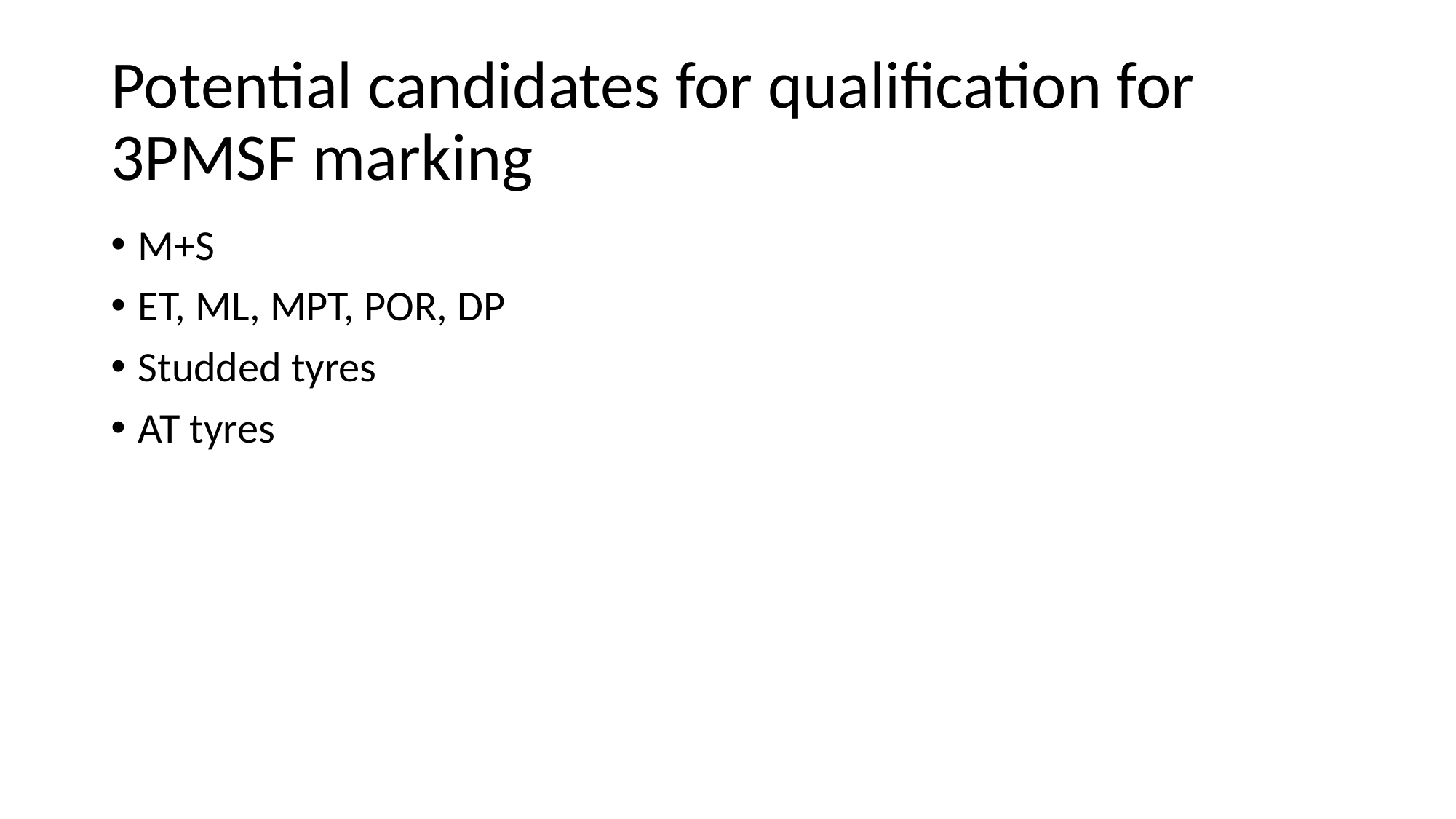

# Potential candidates for qualification for 3PMSF marking
M+S
ET, ML, MPT, POR, DP
Studded tyres
AT tyres